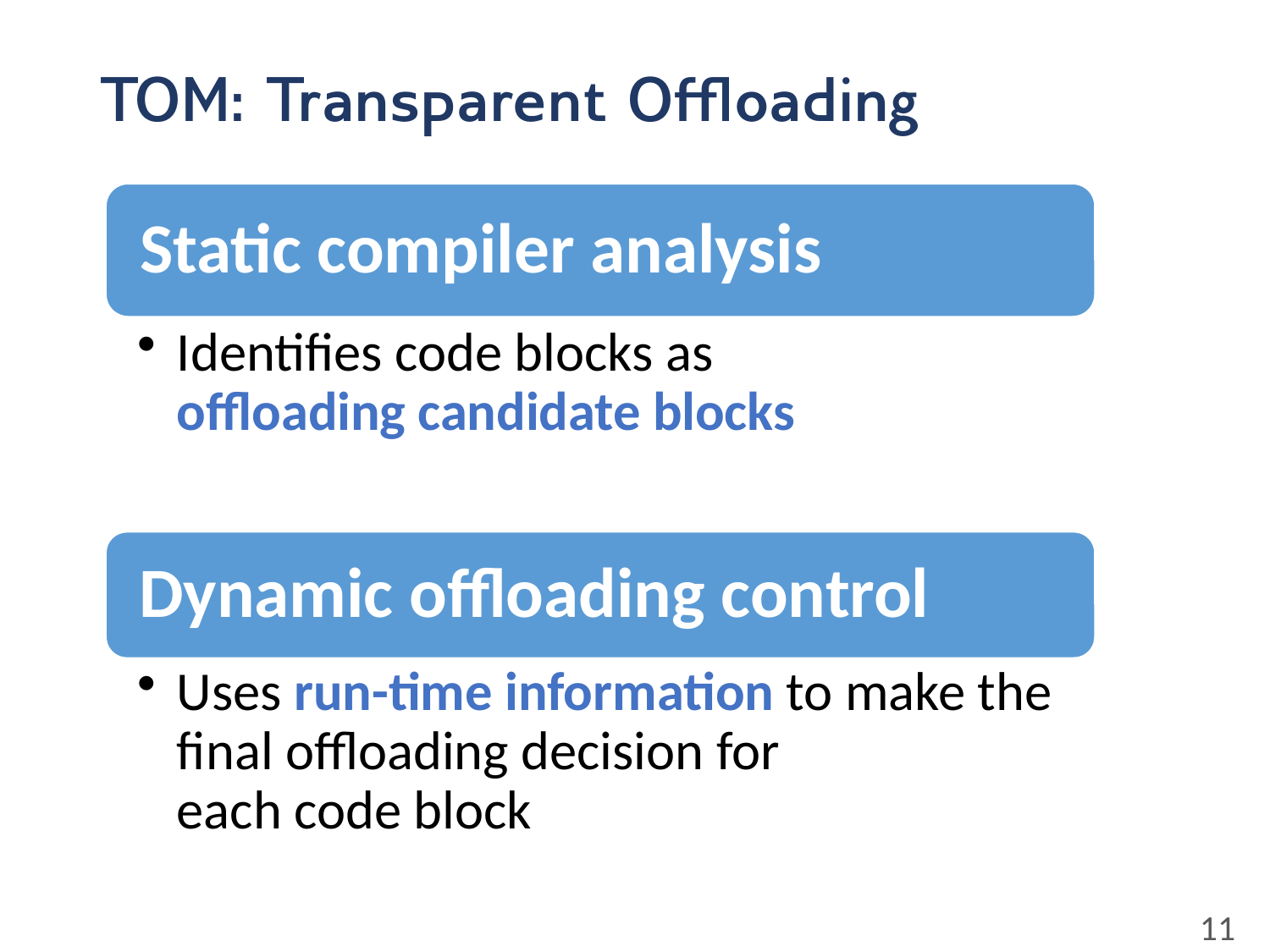

# TOM: Transparent Offloading
Static compiler analysis
Identifies code blocks as          offloading candidate blocks
Dynamic offloading control
Uses run-time information to make the final offloading decision for               each code block
11